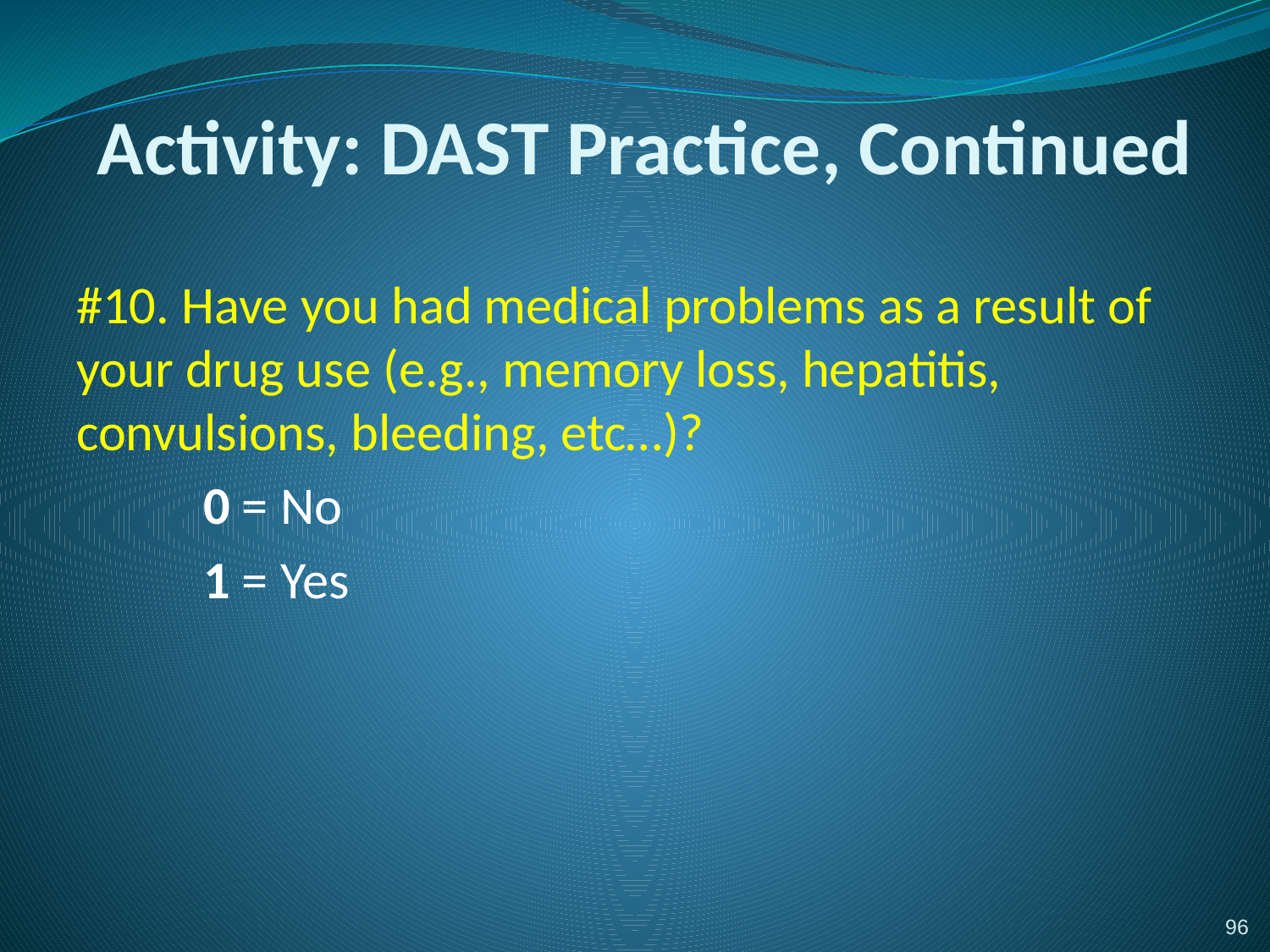

# Activity: DAST Practice, Continued
#10. Have you had medical problems as a result of your drug use (e.g., memory loss, hepatitis, convulsions, bleeding, etc…)?
	0 = No
	1 = Yes

96